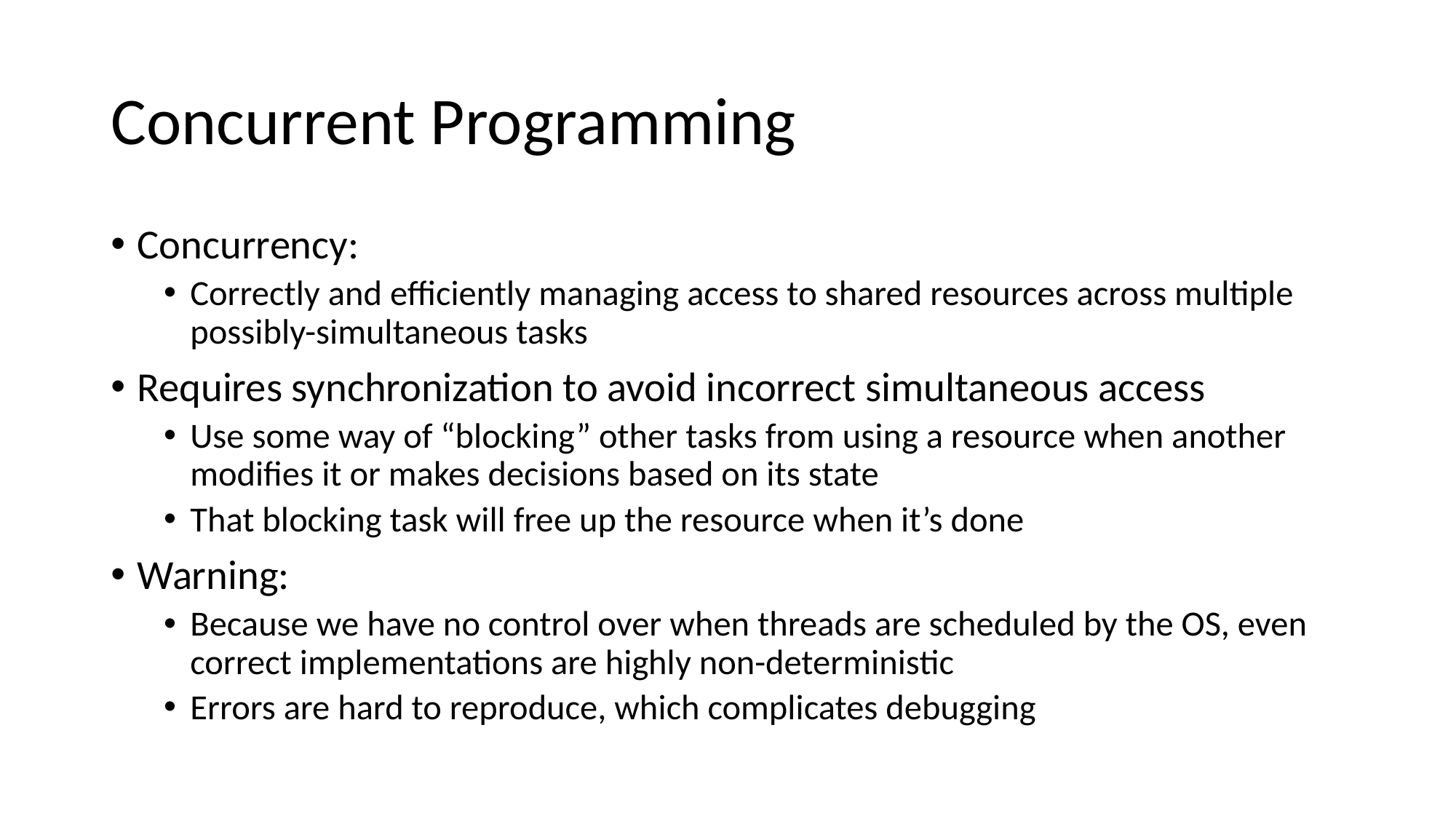

# Concurrent Programming
Concurrency:
Correctly and efficiently managing access to shared resources across multiple possibly-simultaneous tasks
Requires synchronization to avoid incorrect simultaneous access
Use some way of “blocking” other tasks from using a resource when another modifies it or makes decisions based on its state
That blocking task will free up the resource when it’s done
Warning:
Because we have no control over when threads are scheduled by the OS, even correct implementations are highly non-deterministic
Errors are hard to reproduce, which complicates debugging